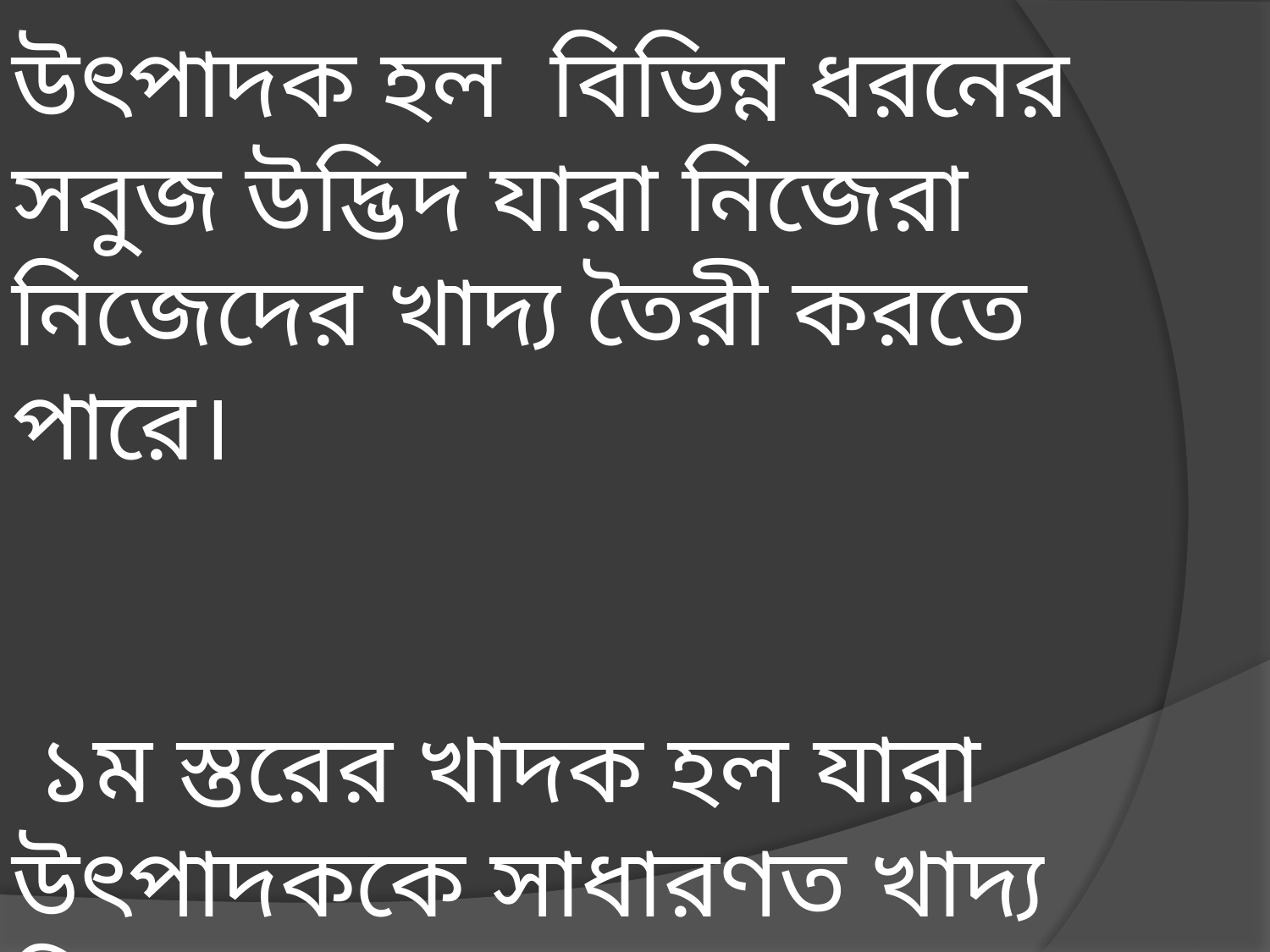

উৎপাদক হল  বিভিন্ন ধরনের সবুজ উদ্ভিদ যারা নিজেরা নিজেদের খাদ্য তৈরী করতে পারে।

 ১ম স্তরের খাদক হল যারা উৎপাদককে সাধারণত খাদ্য হিসাবে গ্রহণ করে।